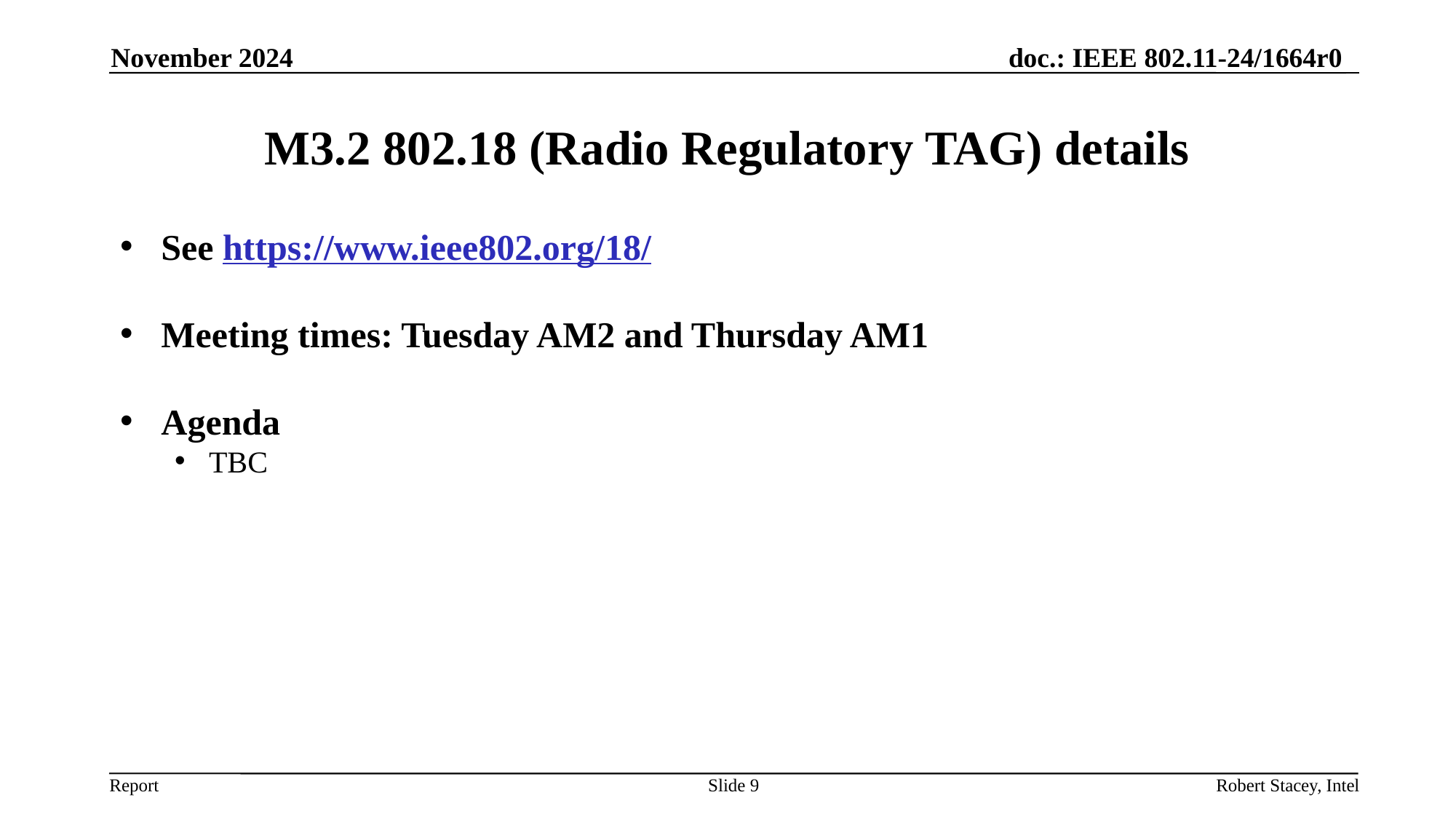

November 2024
# M3.2 802.18 (Radio Regulatory TAG) details
See https://www.ieee802.org/18/

Meeting times: Tuesday AM2 and Thursday AM1

Agenda
TBC

Slide 9
Robert Stacey, Intel